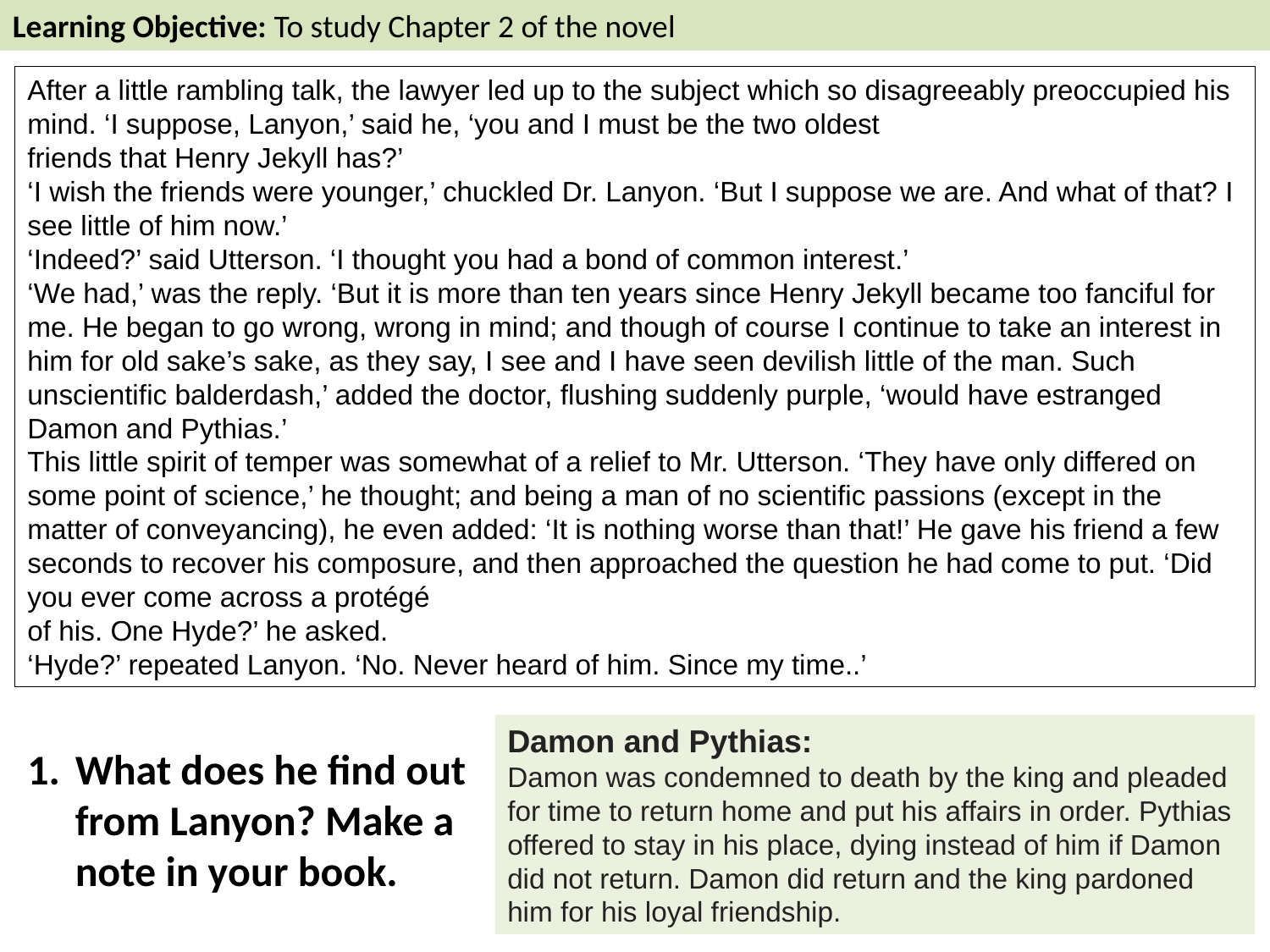

Learning Objective: To study Chapter 2 of the novel
After a little rambling talk, the lawyer led up to the subject which so disagreeably preoccupied his mind. ‘I suppose, Lanyon,’ said he, ‘you and I must be the two oldest
friends that Henry Jekyll has?’
‘I wish the friends were younger,’ chuckled Dr. Lanyon. ‘But I suppose we are. And what of that? I see little of him now.’
‘Indeed?’ said Utterson. ‘I thought you had a bond of common interest.’
‘We had,’ was the reply. ‘But it is more than ten years since Henry Jekyll became too fanciful for me. He began to go wrong, wrong in mind; and though of course I continue to take an interest in him for old sake’s sake, as they say, I see and I have seen devilish little of the man. Such unscientific balderdash,’ added the doctor, flushing suddenly purple, ‘would have estranged Damon and Pythias.’
This little spirit of temper was somewhat of a relief to Mr. Utterson. ‘They have only differed on some point of science,’ he thought; and being a man of no scientific passions (except in the matter of conveyancing), he even added: ‘It is nothing worse than that!’ He gave his friend a few seconds to recover his composure, and then approached the question he had come to put. ‘Did you ever come across a protégé
of his. One Hyde?’ he asked.
‘Hyde?’ repeated Lanyon. ‘No. Never heard of him. Since my time..’
Damon and Pythias:
Damon was condemned to death by the king and pleaded for time to return home and put his affairs in order. Pythias offered to stay in his place, dying instead of him if Damon did not return. Damon did return and the king pardoned him for his loyal friendship.
What does he find out from Lanyon? Make a note in your book.